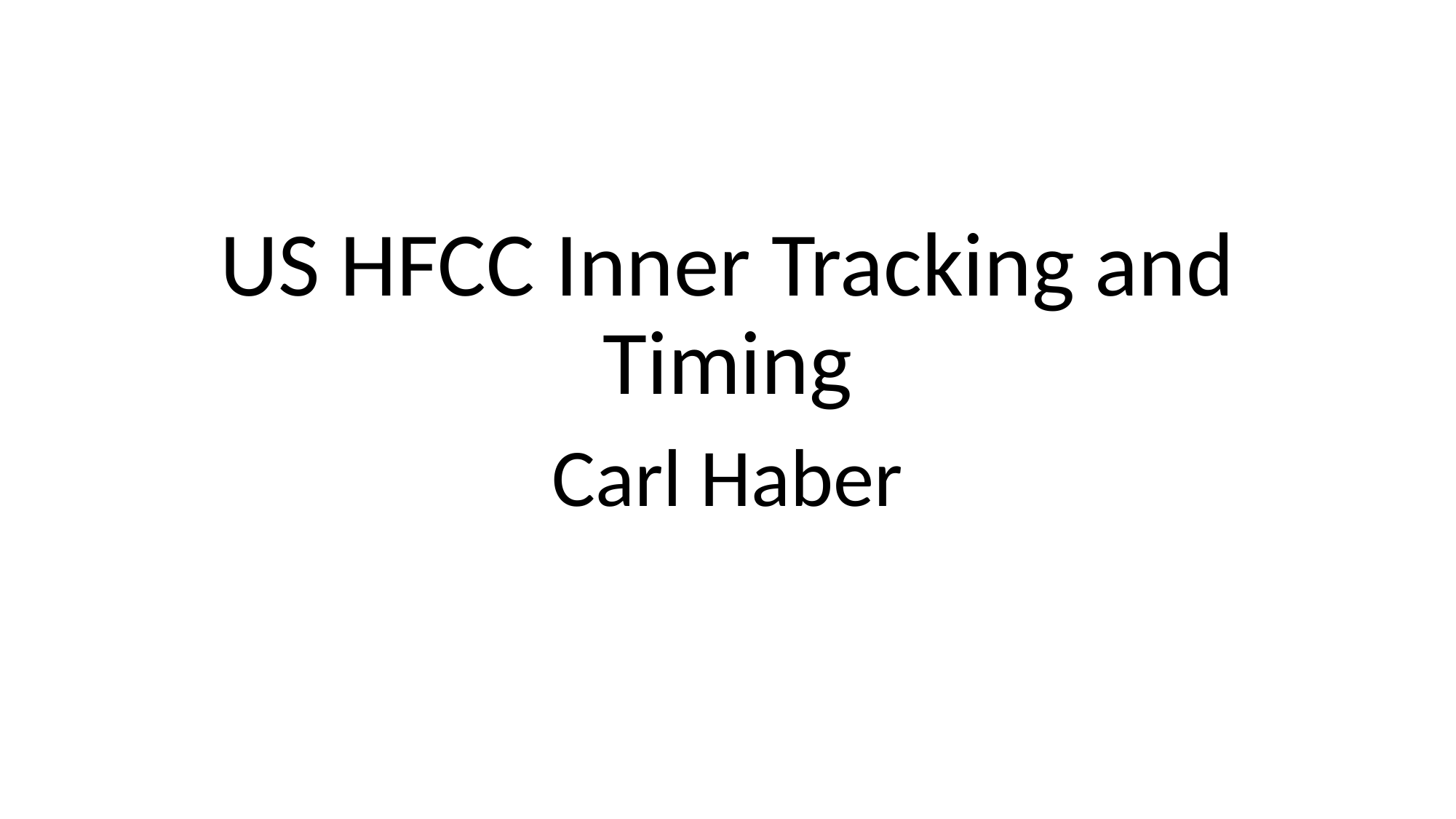

# US HFCC Inner Tracking and Timing
Carl Haber